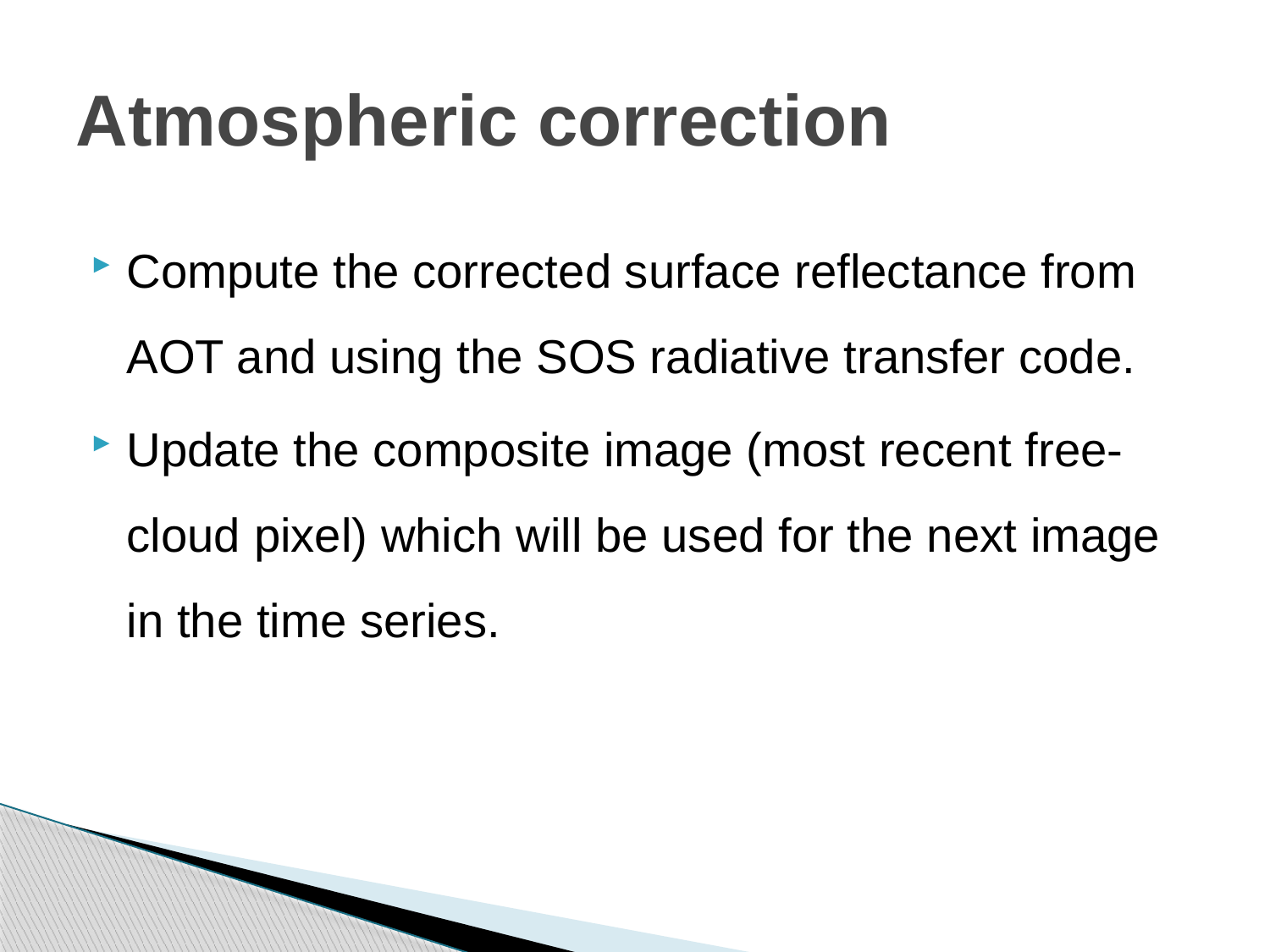

# Atmospheric correction
Compute the corrected surface reflectance from AOT and using the SOS radiative transfer code.
Update the composite image (most recent free-cloud pixel) which will be used for the next image in the time series.